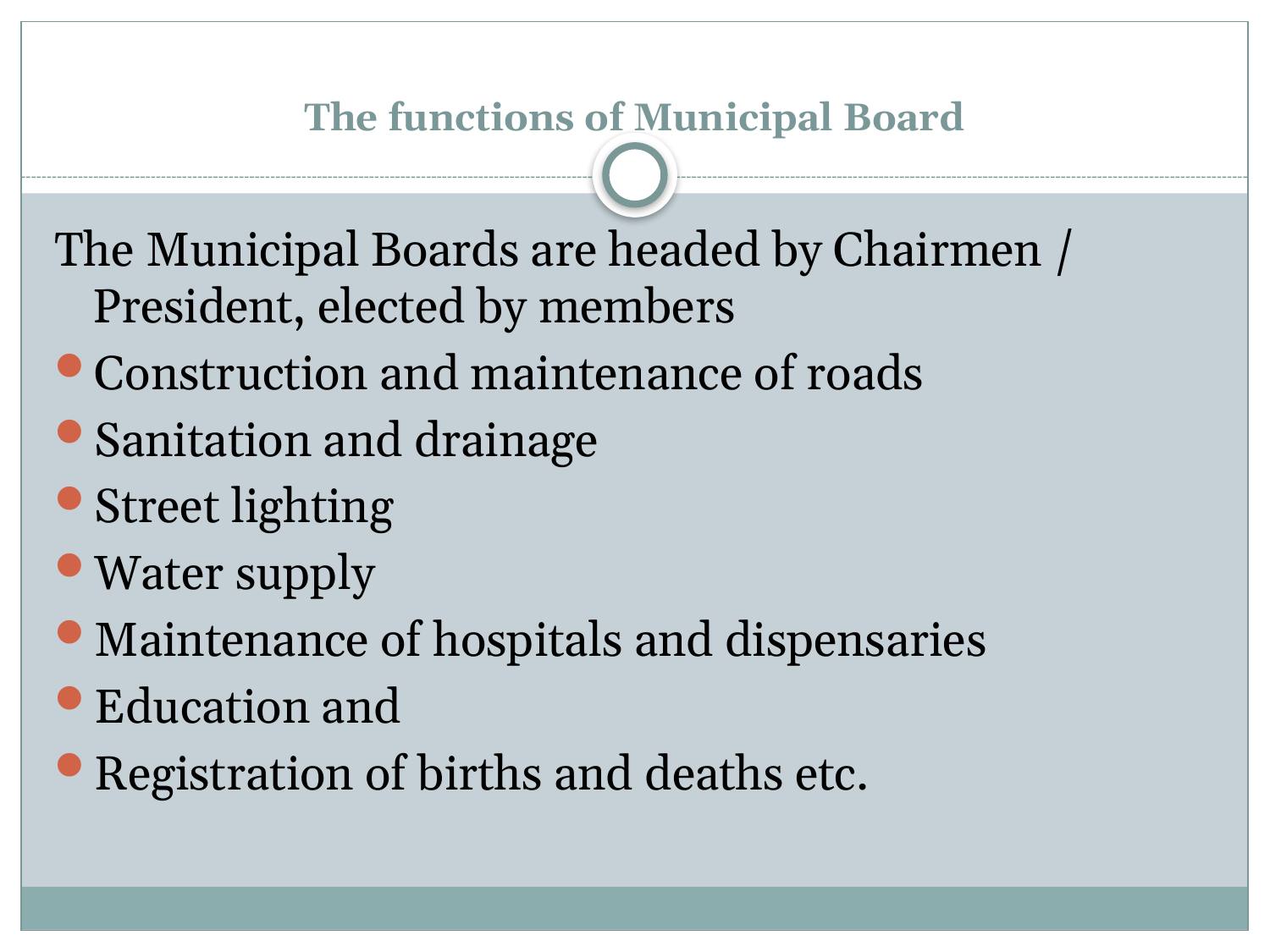

# The functions of Municipal Board
The Municipal Boards are headed by Chairmen / President, elected by members
Construction and maintenance of roads
Sanitation and drainage
Street lighting
Water supply
Maintenance of hospitals and dispensaries
Education and
Registration of births and deaths etc.